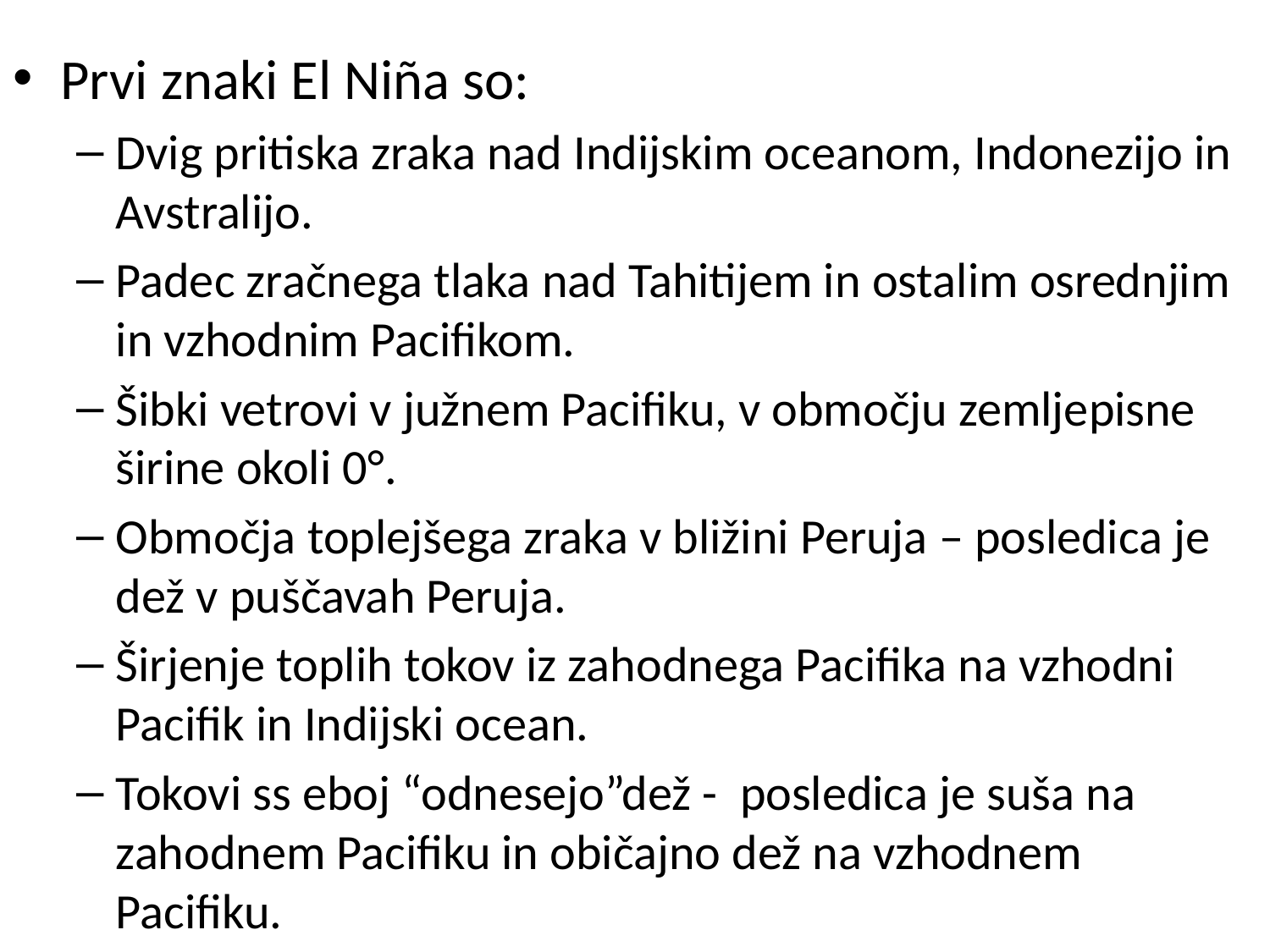

Prvi znaki El Niña so:
Dvig pritiska zraka nad Indijskim oceanom, Indonezijo in Avstralijo.
Padec zračnega tlaka nad Tahitijem in ostalim osrednjim in vzhodnim Pacifikom.
Šibki vetrovi v južnem Pacifiku, v območju zemljepisne širine okoli 0°.
Območja toplejšega zraka v bližini Peruja – posledica je dež v puščavah Peruja.
Širjenje toplih tokov iz zahodnega Pacifika na vzhodni Pacifik in Indijski ocean.
Tokovi ss eboj “odnesejo”dež -  posledica je suša na zahodnem Pacifiku in običajno dež na vzhodnem Pacifiku.